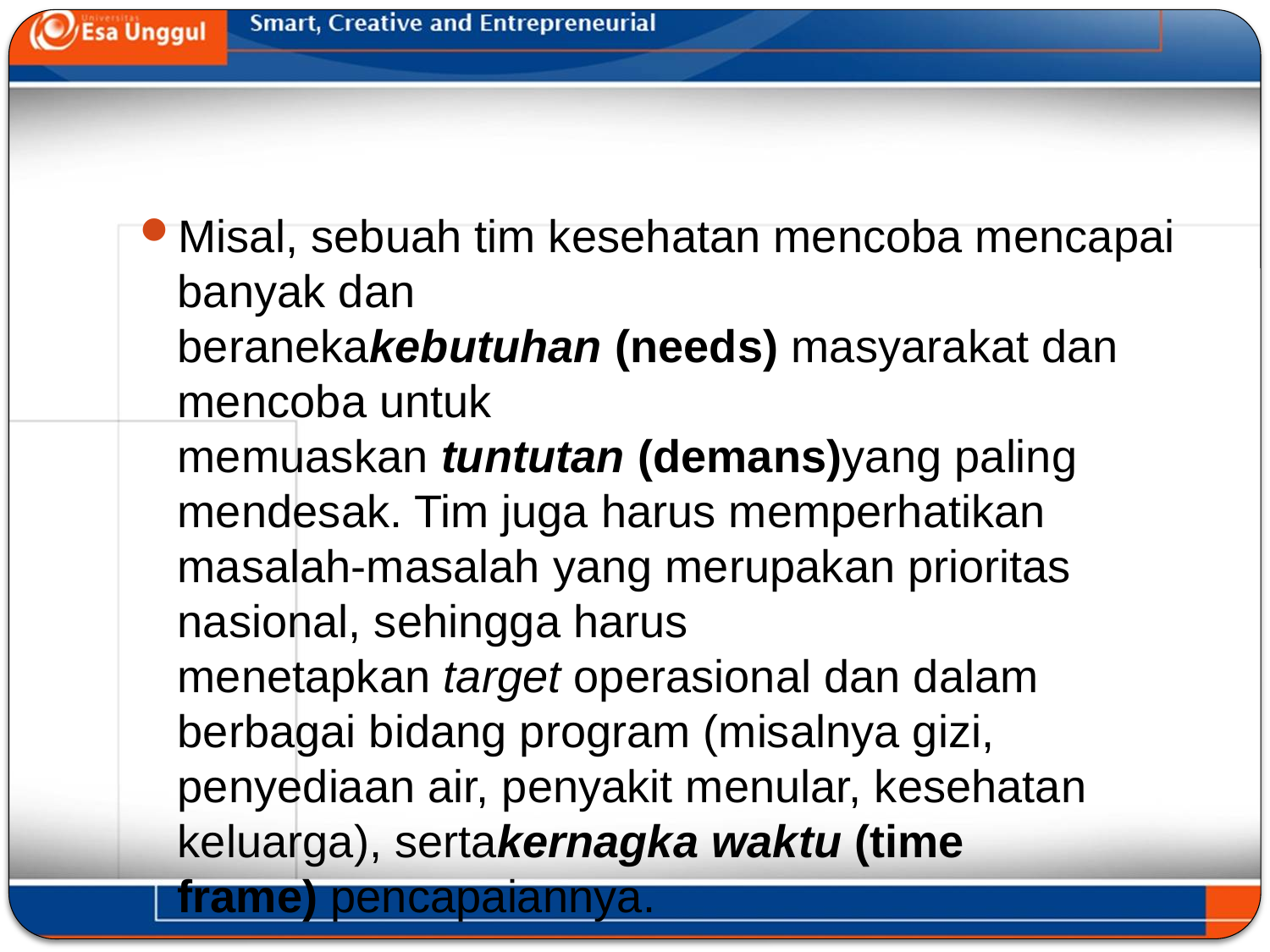

#
Misal, sebuah tim kesehatan mencoba mencapai banyak dan beranekakebutuhan (needs) masyarakat dan mencoba untuk memuaskan tuntutan (demans)yang paling mendesak. Tim juga harus memperhatikan masalah-masalah yang merupakan prioritas nasional, sehingga harus menetapkan target operasional dan dalam berbagai bidang program (misalnya gizi, penyediaan air, penyakit menular, kesehatan keluarga), sertakernagka waktu (time frame) pencapaiannya.